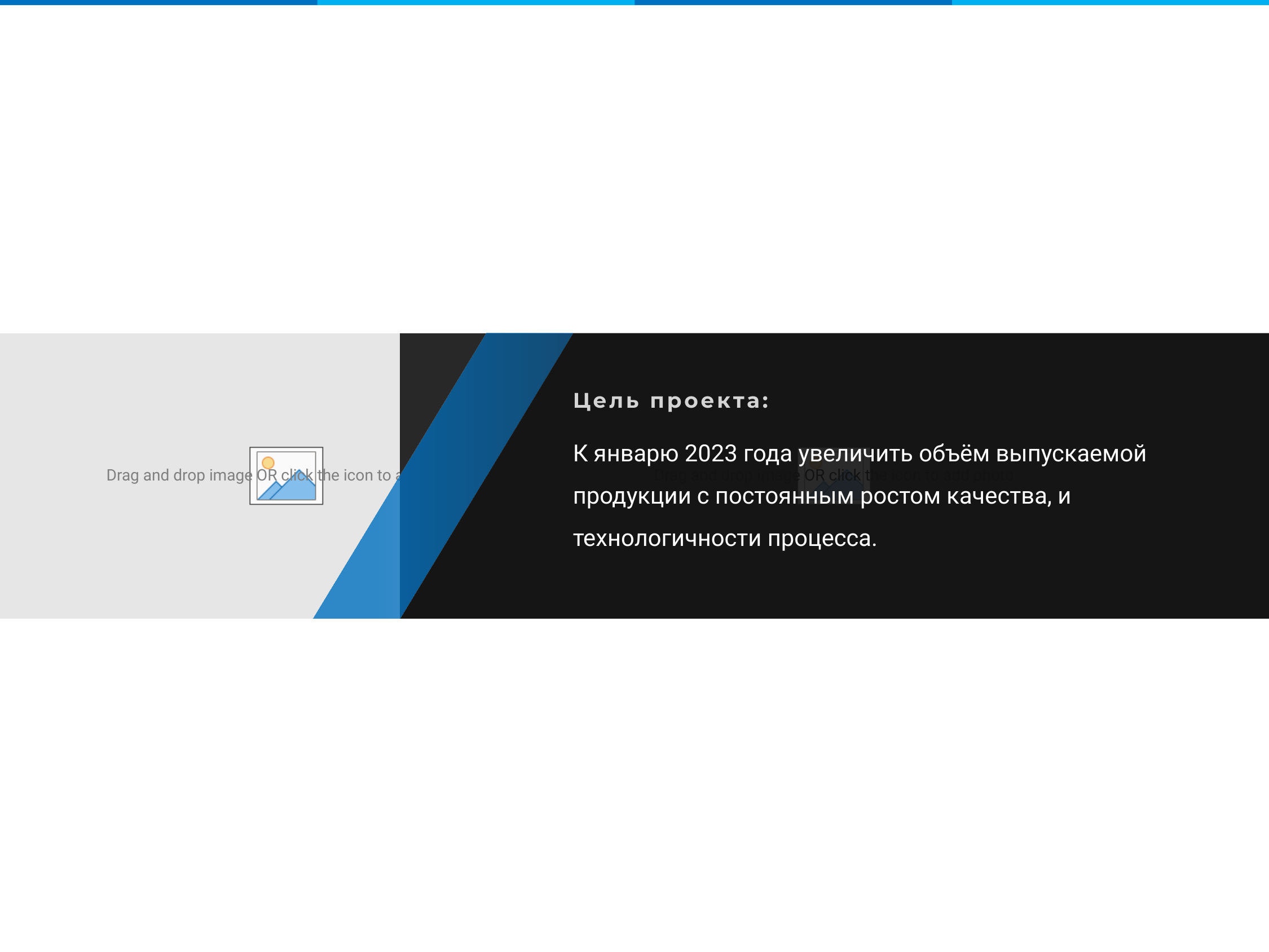

Цель проекта:
К январю 2023 года увеличить объём выпускаемой продукции с постоянным ростом качества, и технологичности процесса.